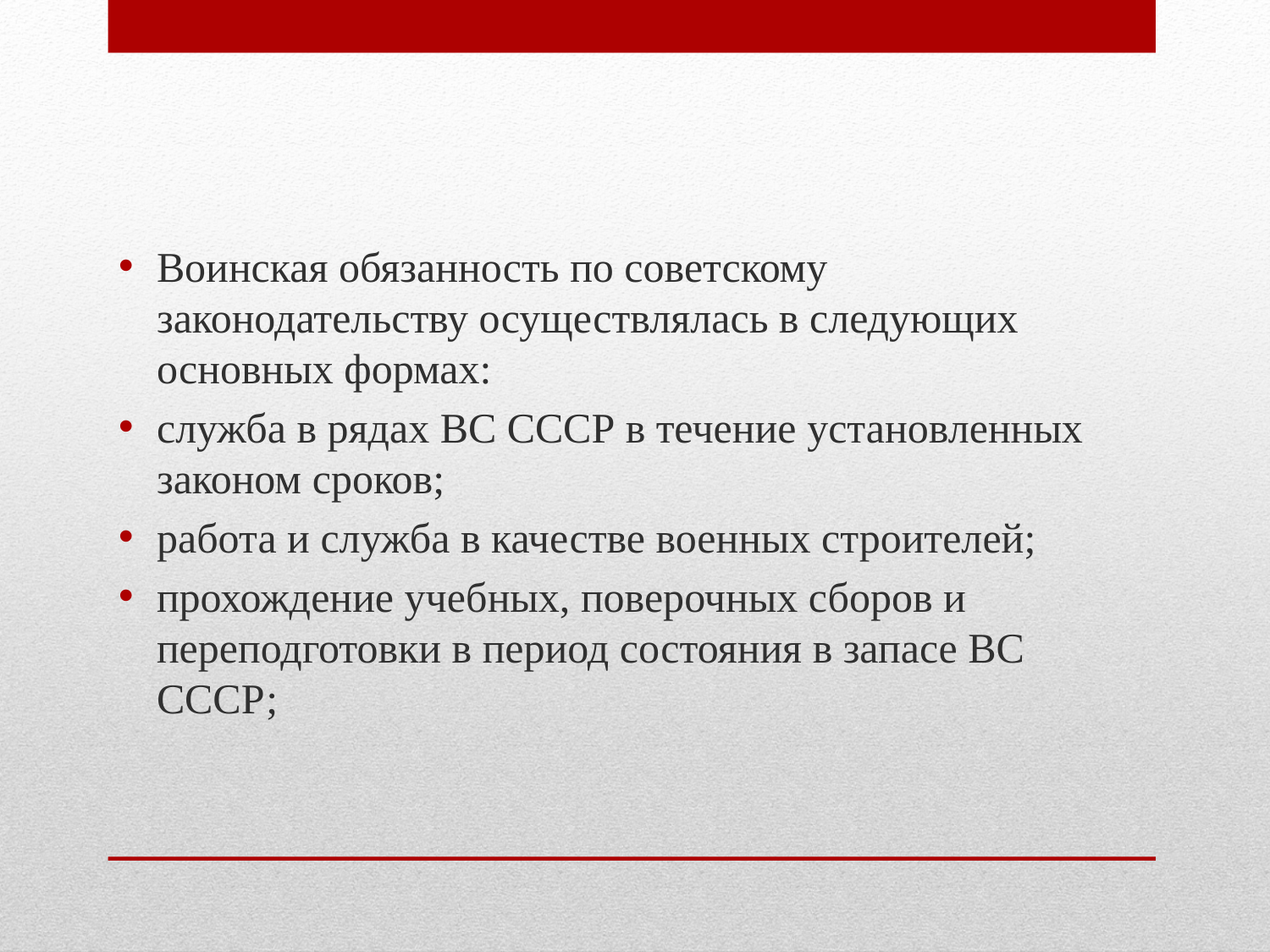

Воинская обязанность по советскому законодательству осуществлялась в следующих основных формах:
служба в рядах ВС СССР в течение установленных законом сроков;
работа и служба в качестве военных строителей;
прохождение учебных, поверочных сборов и переподготовки в период состояния в запасе ВС СССР;